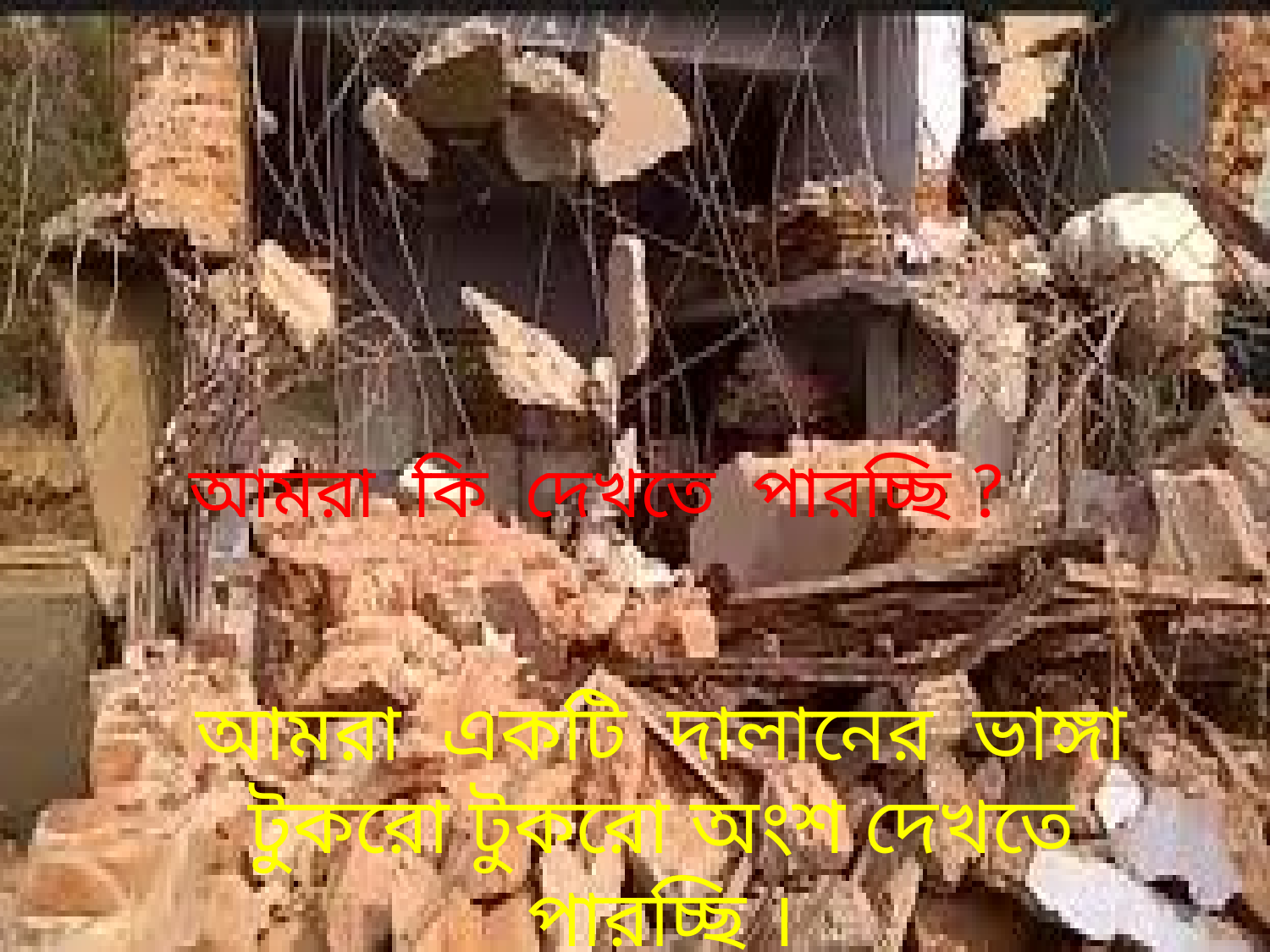

আমরা  কি  দেখতে  পারচ্ছি ?
আমরা  একটি  দালানের  ভাঙ্গা টুকরো টুকরো অংশ দেখতে পারচ্ছি ।